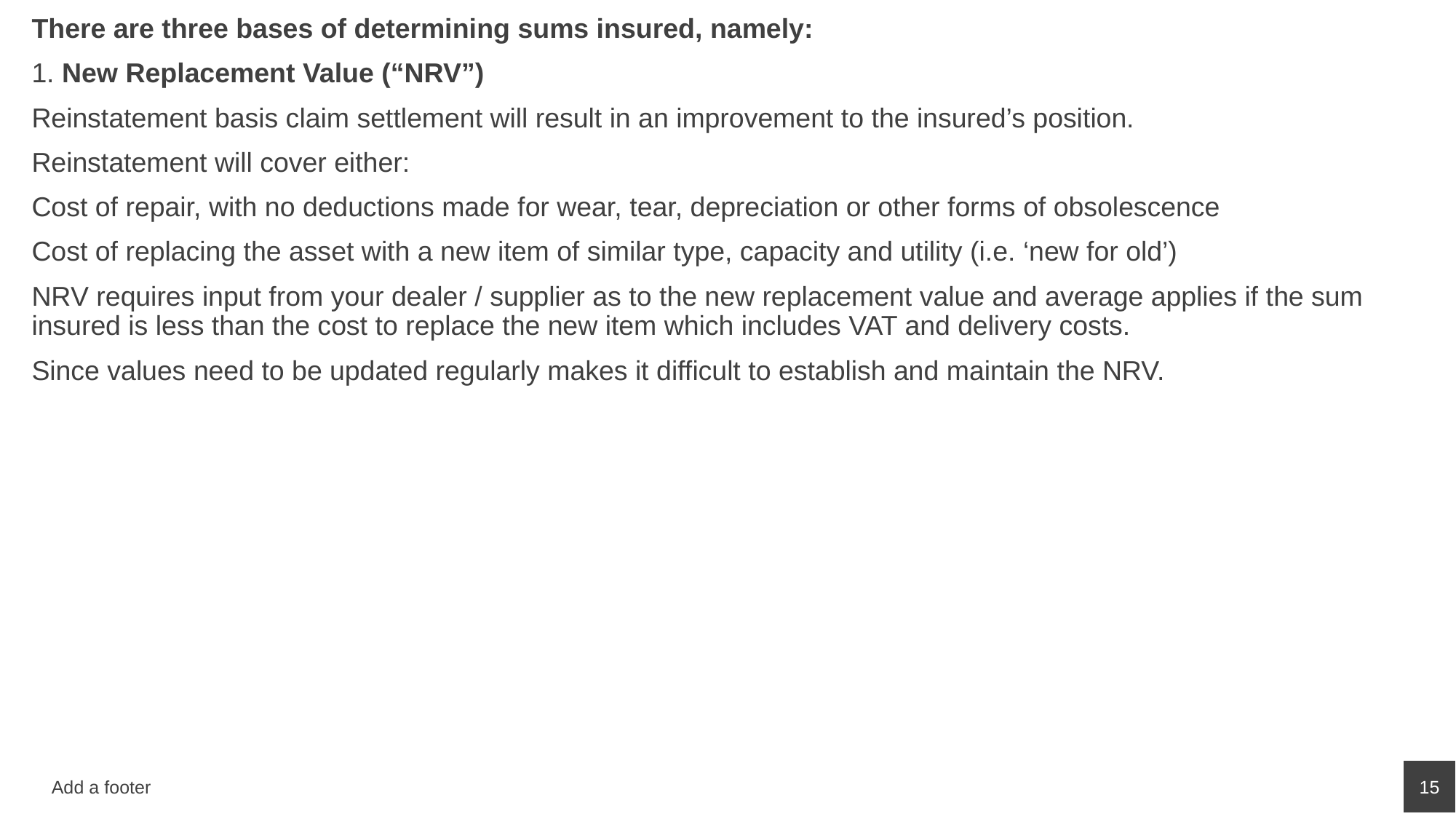

There are three bases of determining sums insured, namely:
1. New Replacement Value (“NRV”)
Reinstatement basis claim settlement will result in an improvement to the insured’s position.
Reinstatement will cover either:
Cost of repair, with no deductions made for wear, tear, depreciation or other forms of obsolescence
Cost of replacing the asset with a new item of similar type, capacity and utility (i.e. ‘new for old’)
NRV requires input from your dealer / supplier as to the new replacement value and average applies if the sum insured is less than the cost to replace the new item which includes VAT and delivery costs.
Since values need to be updated regularly makes it difficult to establish and maintain the NRV.

15
Add a footer